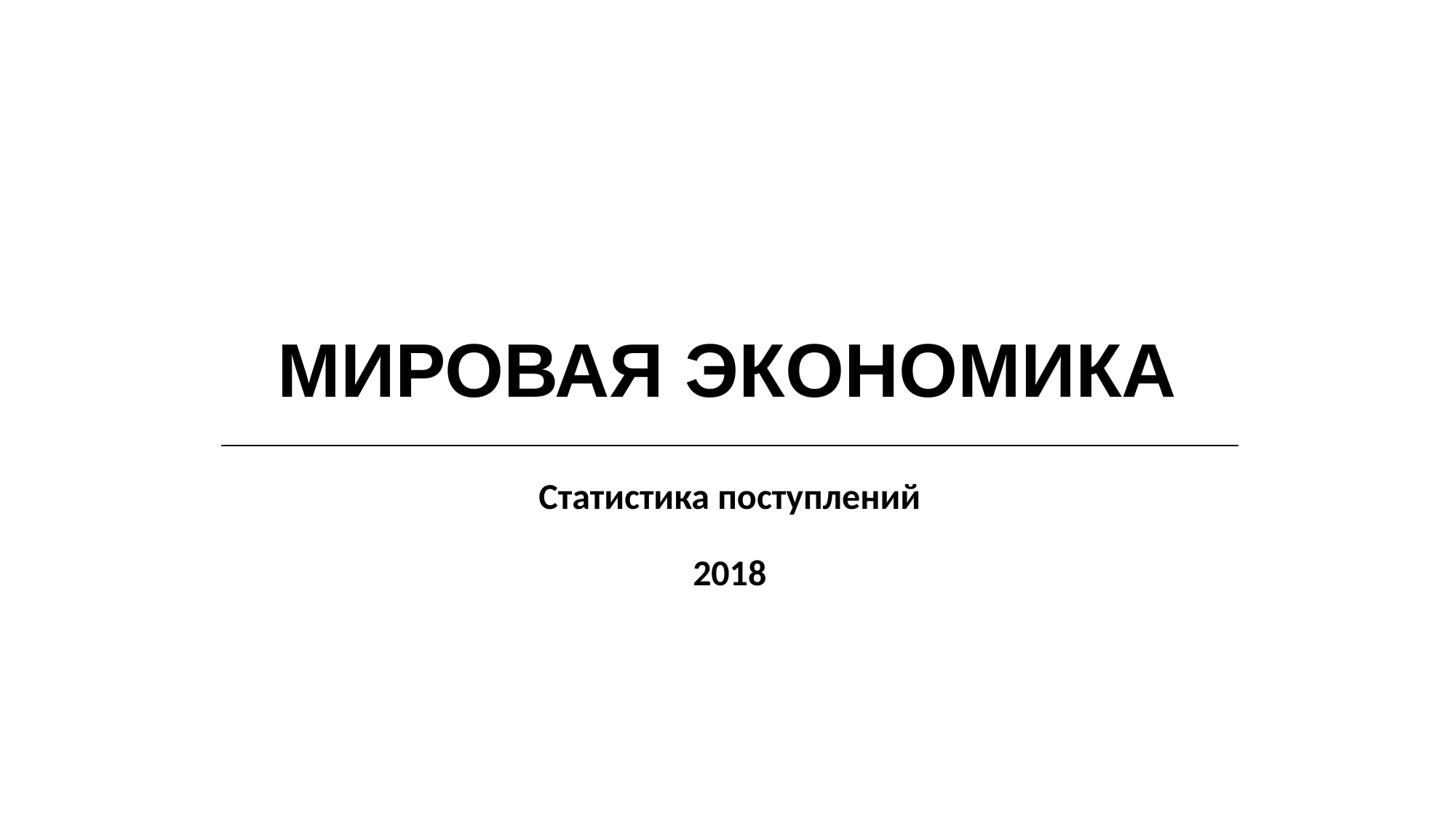

МИРОВАЯ ЭКОНОМИКА
| Статистика поступлений 2018 |
| --- |